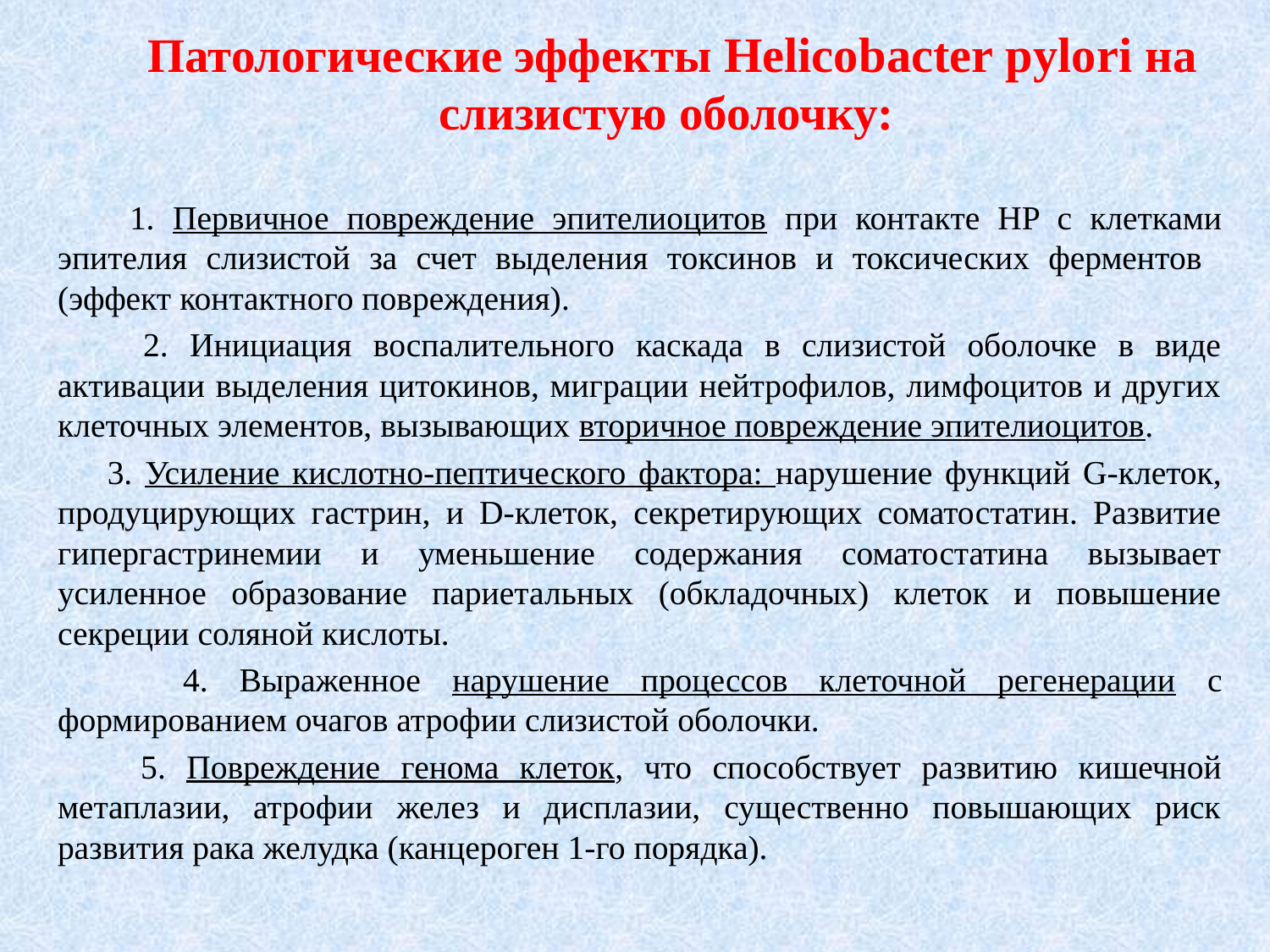

# Патологические эффекты Helicobacter pylori на слизистую оболочку:
    1. Первичное повреждение эпителиоцитов при контакте HP с клетками эпителия слизистой за счет выделения токсинов и токсических ферментов  (эффект контактного повреждения).
    2. Инициация воспалительного каскада в слизистой оболочке в виде активации выделения цитокинов, миграции нейтрофилов, лимфоцитов и других клеточных элементов, вызывающих вторичное повреждение эпителиоцитов.
    3. Усиление кислотно-пептического фактора: нарушение функций G-клеток, продуцирующих гастрин, и D-клеток, секретирующих соматостатин. Развитие гипергастринемии и уменьшение содержания соматостатина вызывает усиленное образование париетальных (обкладочных) клеток и повышение секреции соляной кислоты.
    4. Выраженное нарушение процессов клеточной регенерации с формированием очагов атрофии слизистой оболочки.
    5. Повреждение генома клеток, что способствует развитию кишечной метаплазии, атрофии желез и дисплазии, существенно повышающих риск развития рака желудка (канцероген 1-го порядка).